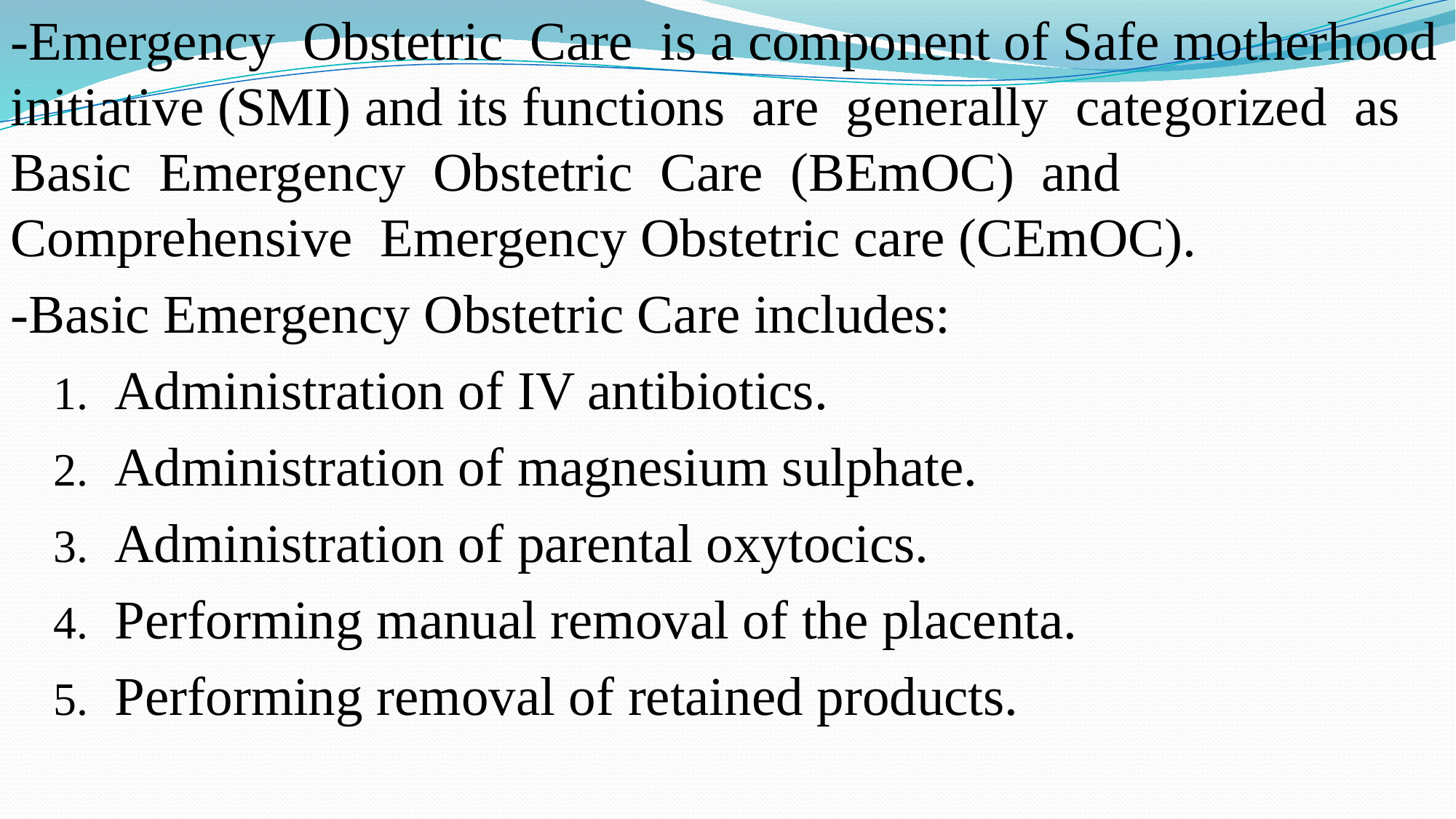

-Emergency  Obstetric  Care  is a component of Safe motherhood initiative (SMI) and its functions  are  generally  categorized  as  Basic  Emergency  Obstetric  Care  (BEmOC)  and  Comprehensive  Emergency Obstetric care (CEmOC).
-Basic Emergency Obstetric Care includes:
Administration of IV antibiotics.
Administration of magnesium sulphate.
Administration of parental oxytocics.
Performing manual removal of the placenta.
Performing removal of retained products.